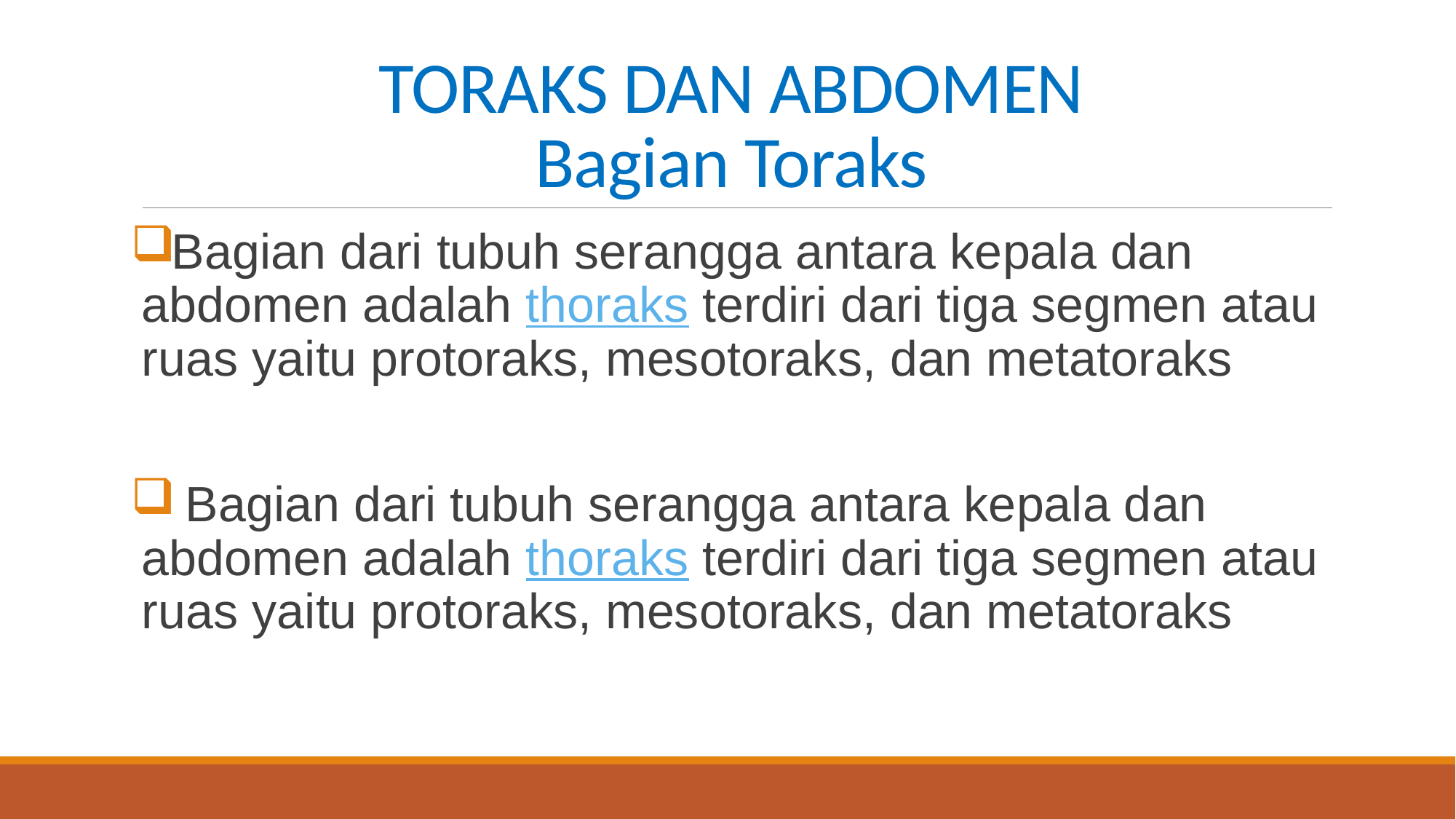

# TORAKS DAN ABDOMEN Bagian Toraks
Bagian dari tubuh serangga antara kepala dan abdomen adalah thoraks terdiri dari tiga segmen atau ruas yaitu protoraks, mesotoraks, dan metatoraks

 Bagian dari tubuh serangga antara kepala dan abdomen adalah thoraks terdiri dari tiga segmen atau ruas yaitu protoraks, mesotoraks, dan metatoraks